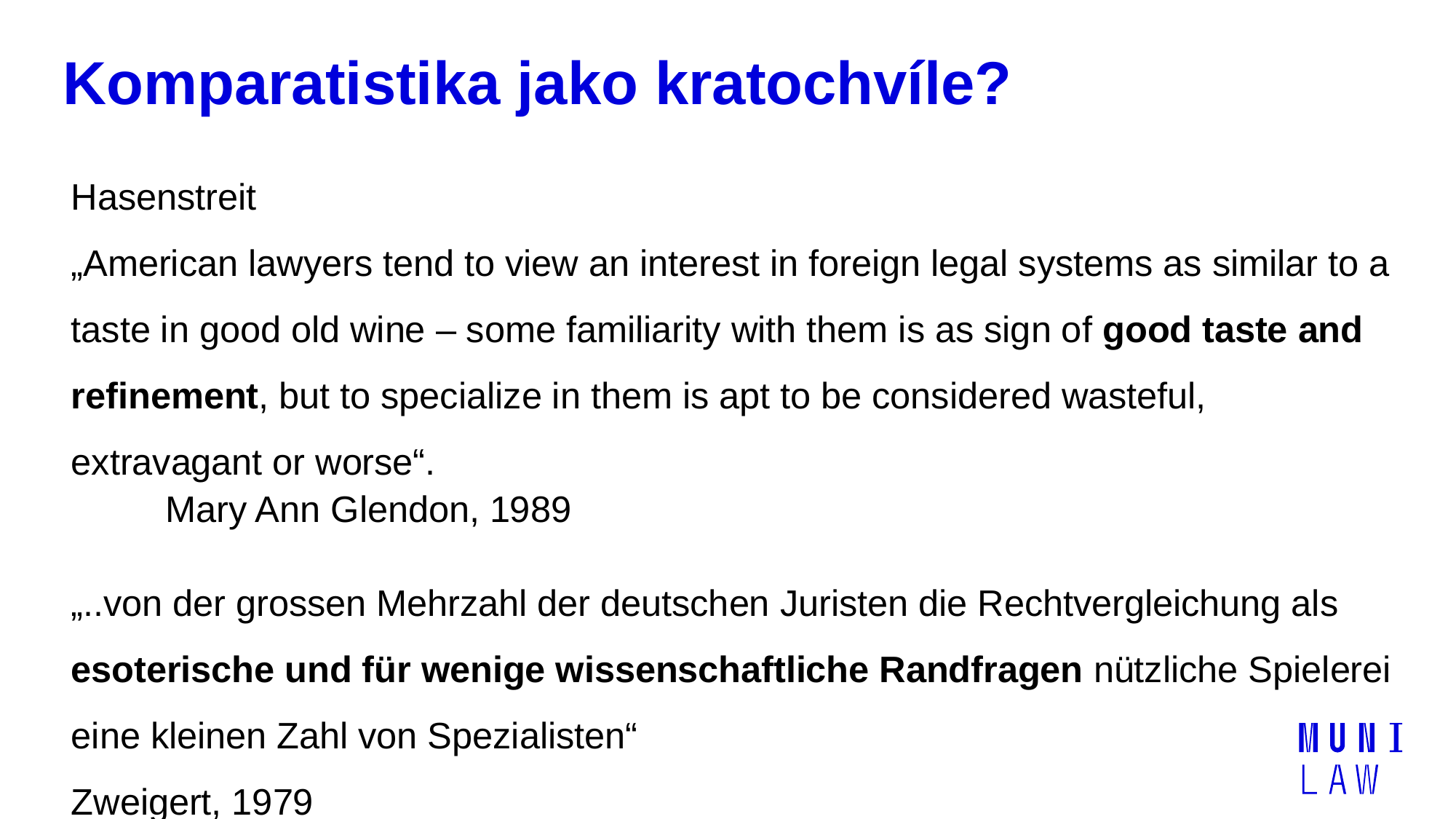

# Komparatistika jako kratochvíle?
Hasenstreit
„American lawyers tend to view an interest in foreign legal systems as similar to a taste in good old wine – some familiarity with them is as sign of good taste and refinement, but to specialize in them is apt to be considered wasteful, extravagant or worse“.

						Mary Ann Glendon, 1989

„..von der grossen Mehrzahl der deutschen Juristen die Rechtvergleichung als esoterische und für wenige wissenschaftliche Randfragen nützliche Spielerei eine kleinen Zahl von Spezialisten“
							Zweigert, 1979